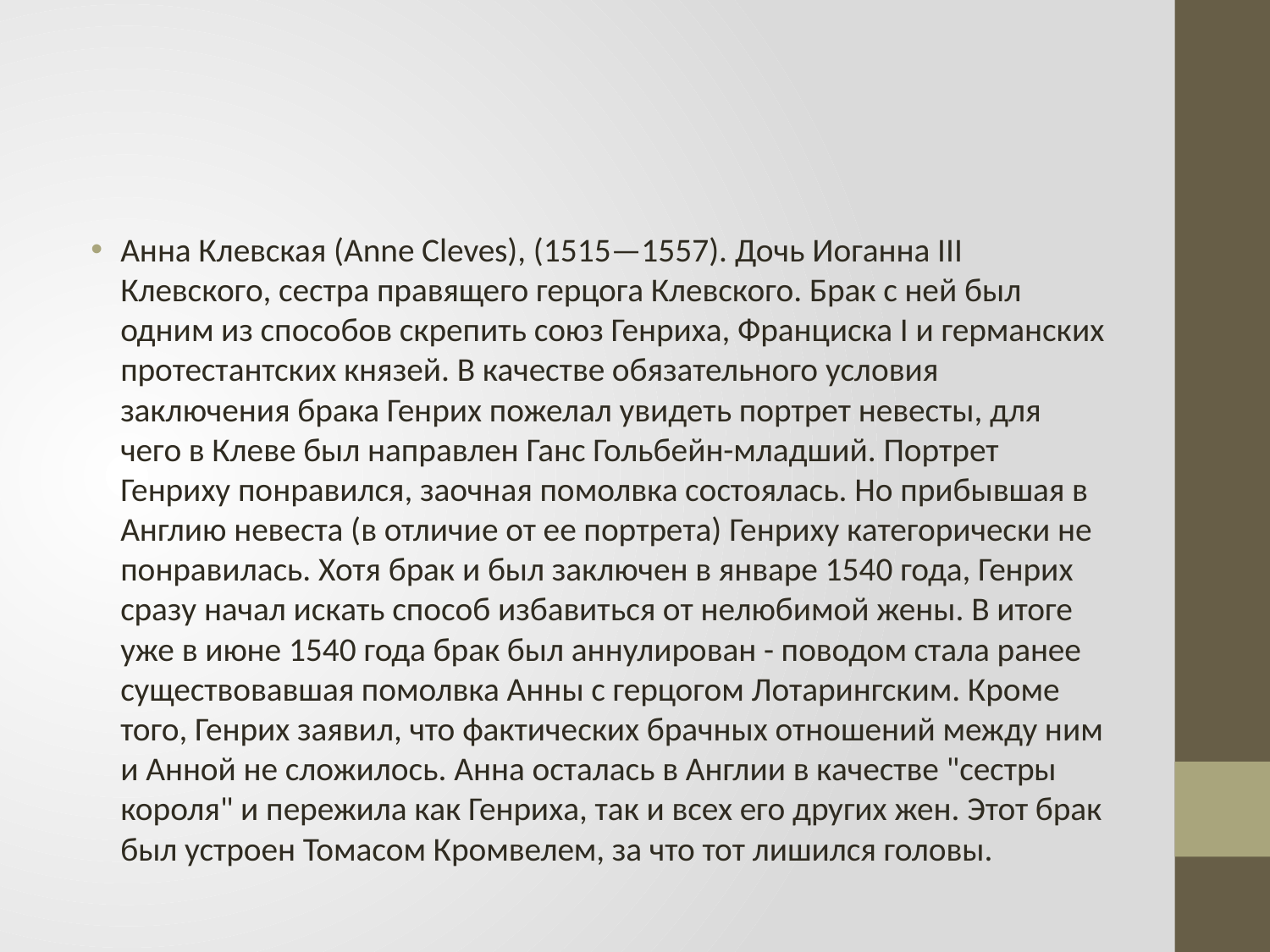

#
Анна Клевская (Anne Cleves), (1515—1557). Дочь Иоганна III Клевского, сестра правящего герцога Клевского. Брак с ней был одним из способов скрепить союз Генриха, Франциска I и германских протестантских князей. В качестве обязательного условия заключения брака Генрих пожелал увидеть портрет невесты, для чего в Клеве был направлен Ганс Гольбейн-младший. Портрет Генриху понравился, заочная помолвка состоялась. Но прибывшая в Англию невеста (в отличие от ее портрета) Генриху категорически не понравилась. Хотя брак и был заключен в январе 1540 года, Генрих сразу начал искать способ избавиться от нелюбимой жены. В итоге уже в июне 1540 года брак был аннулирован - поводом стала ранее существовавшая помолвка Анны с герцогом Лотарингским. Кроме того, Генрих заявил, что фактических брачных отношений между ним и Анной не сложилось. Анна осталась в Англии в качестве "сестры короля" и пережила как Генриха, так и всех его других жен. Этот брак был устроен Томасом Кромвелем, за что тот лишился головы.